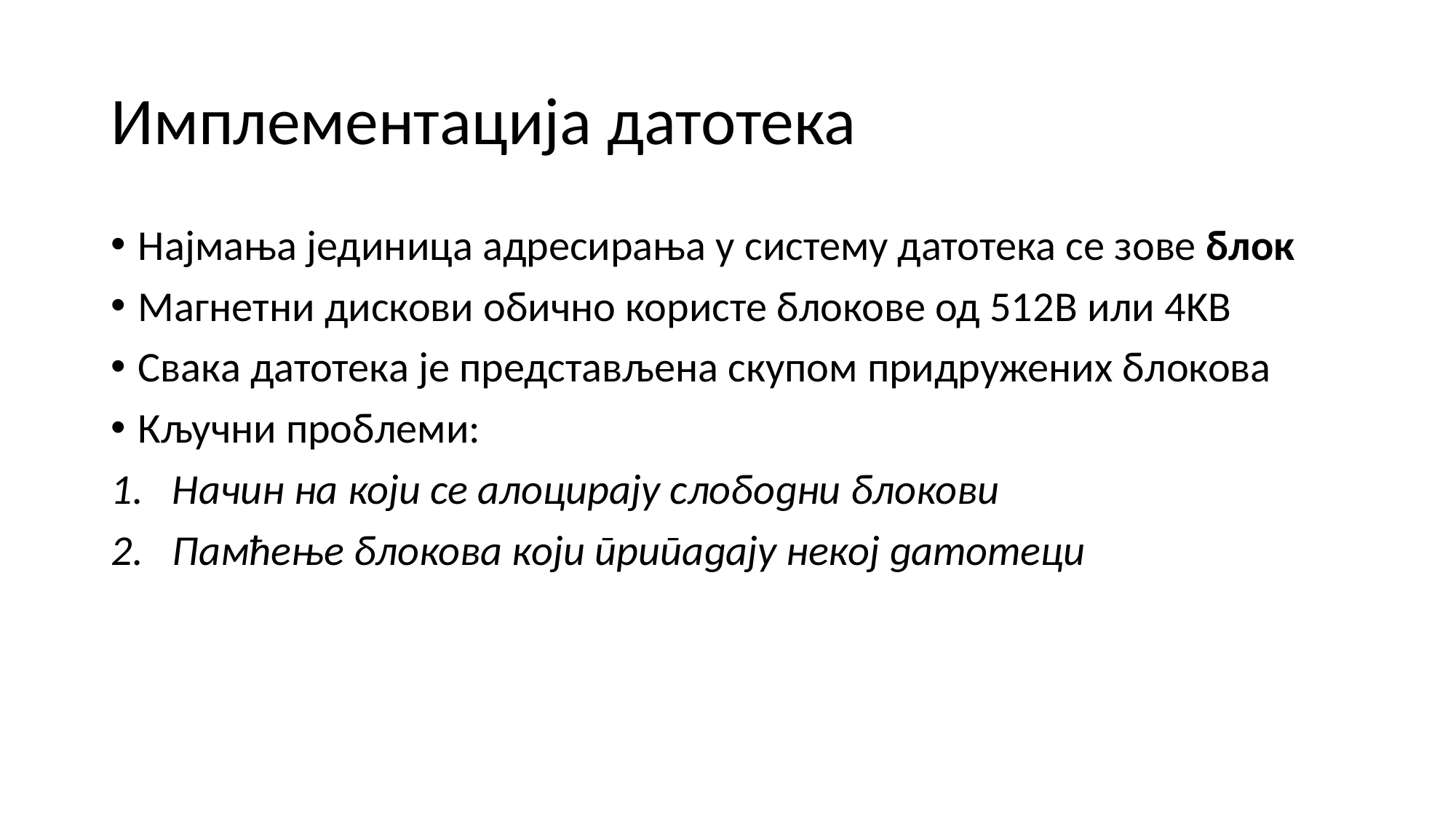

# Имплементација датотека
Најмања јединица адресирања у систему датотека се зове блок
Магнетни дискови обично користе блокове од 512B или 4KB
Свака датотека је представљена скупом придружених блокова
Кључни проблеми:
Начин на који се алоцирају слободни блокови
Памћење блокова који припадају некој датотеци